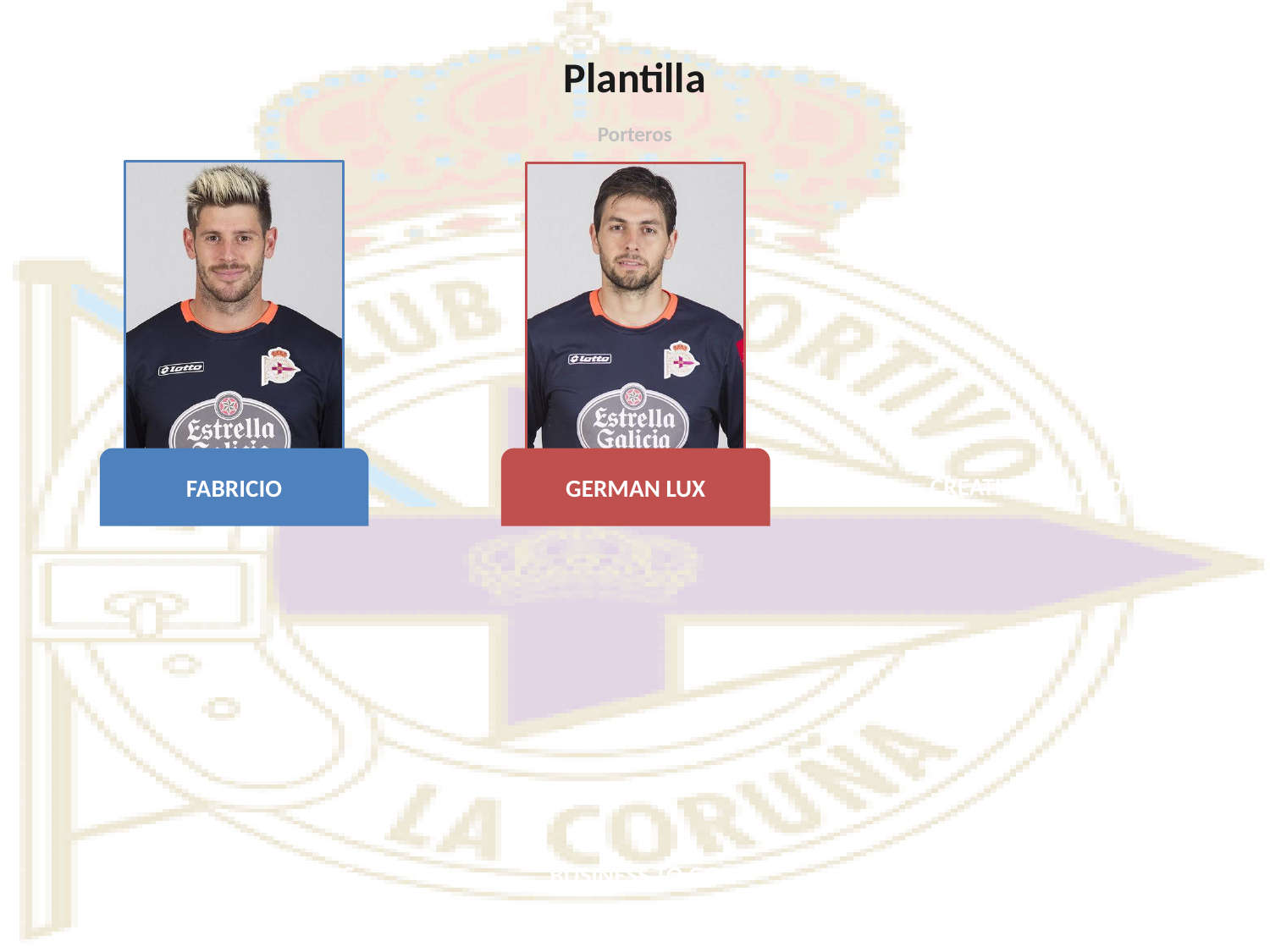

# Plantilla
Porteros

CREATIVE SOLUTIONS
FABRICIO
GERMAN LUX
CREATIVE SOLUTIONS
WORLDWIDE BUSINESS
BUSINESS TO GO